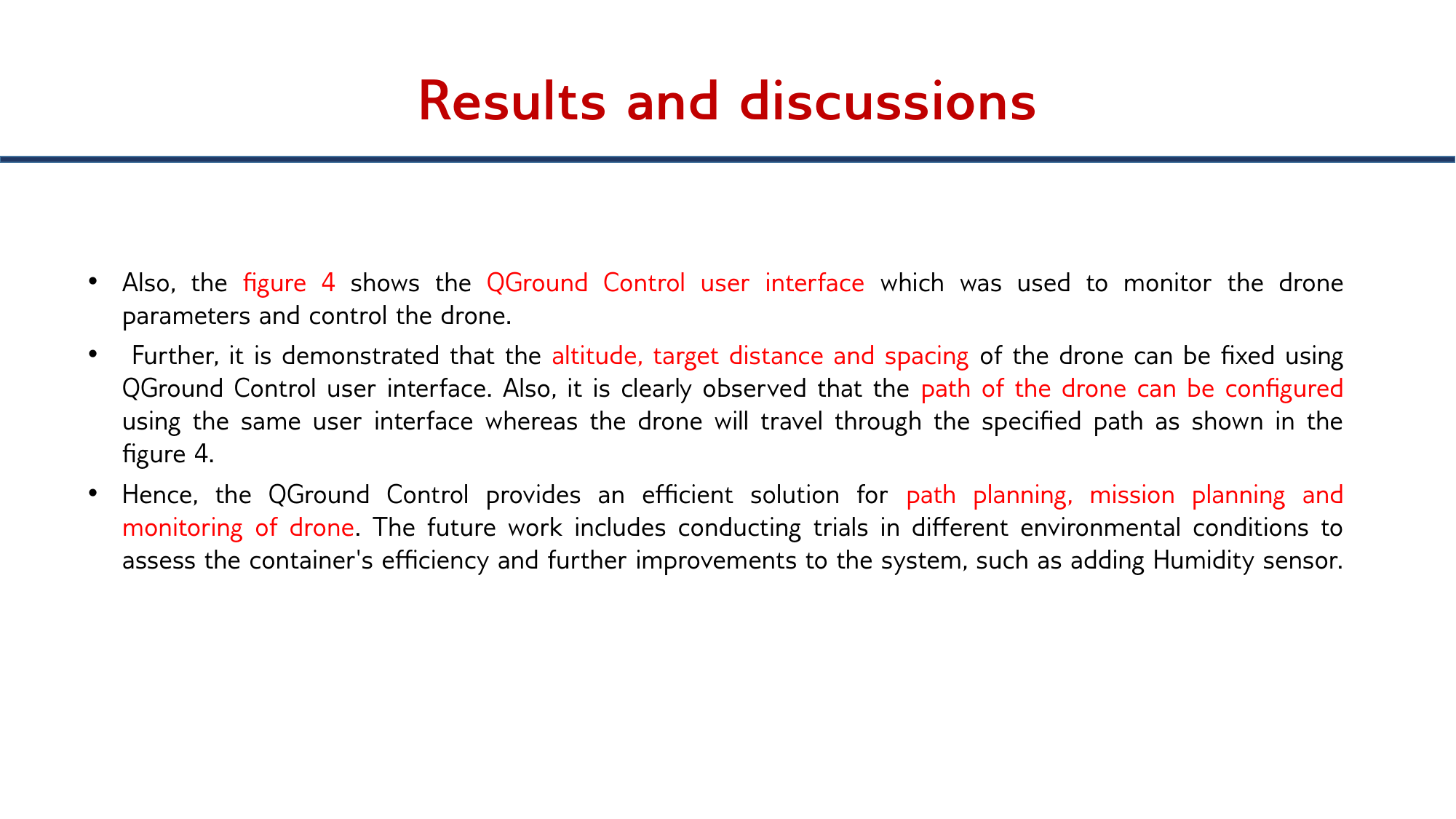

# Results and discussions

Also, the figure 4 shows the QGround Control user interface which was used to monitor the drone parameters and control the drone.
 Further, it is demonstrated that the altitude, target distance and spacing of the drone can be fixed using QGround Control user interface. Also, it is clearly observed that the path of the drone can be configured using the same user interface whereas the drone will travel through the specified path as shown in the figure 4.
Hence, the QGround Control provides an efficient solution for path planning, mission planning and monitoring of drone. The future work includes conducting trials in different environmental conditions to assess the container's efficiency and further improvements to the system, such as adding Humidity sensor.